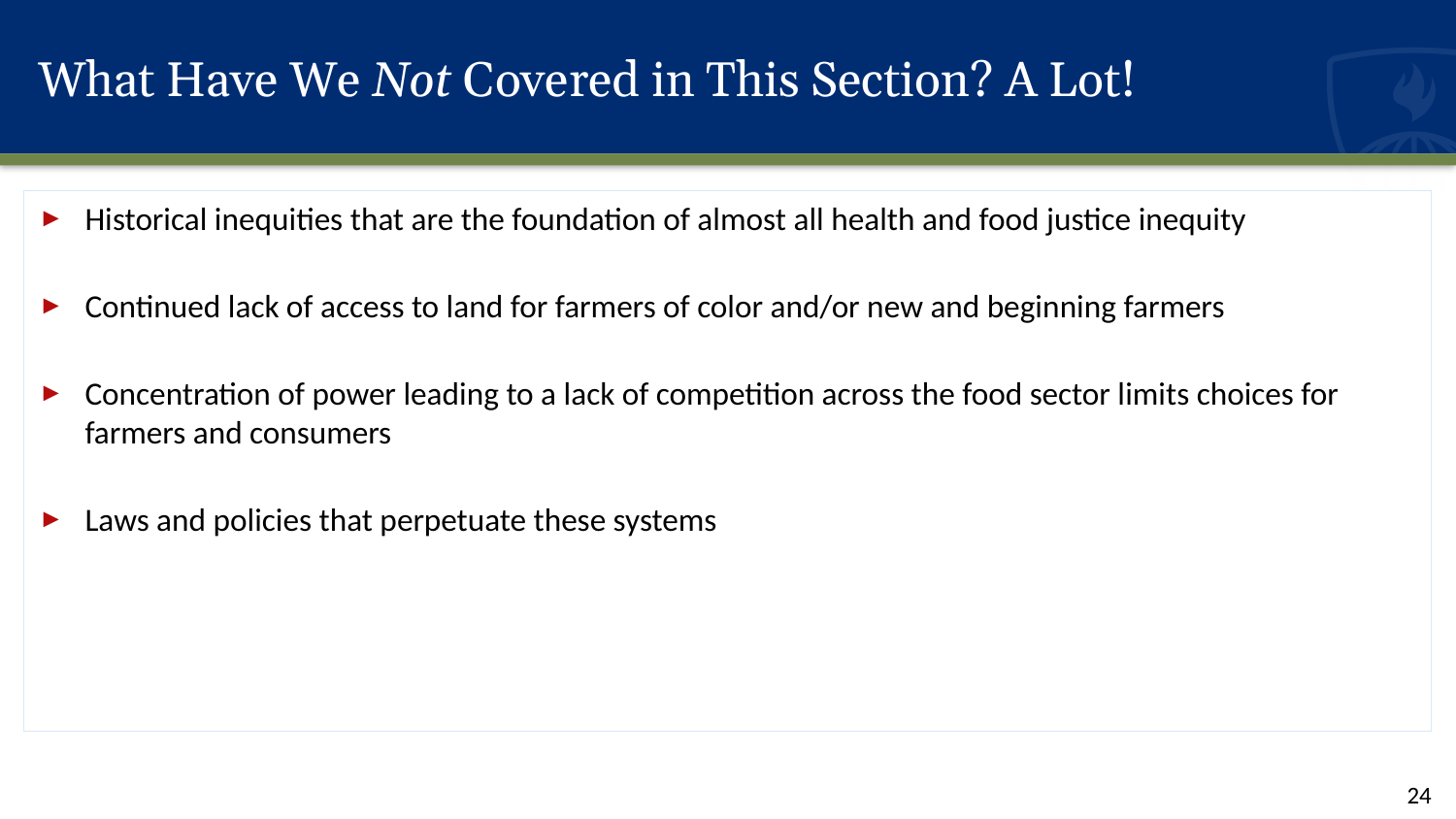

# What Have We Not Covered in This Section? A Lot!
Historical inequities that are the foundation of almost all health and food justice inequity
Continued lack of access to land for farmers of color and/or new and beginning farmers
Concentration of power leading to a lack of competition across the food sector limits choices for farmers and consumers
Laws and policies that perpetuate these systems
24